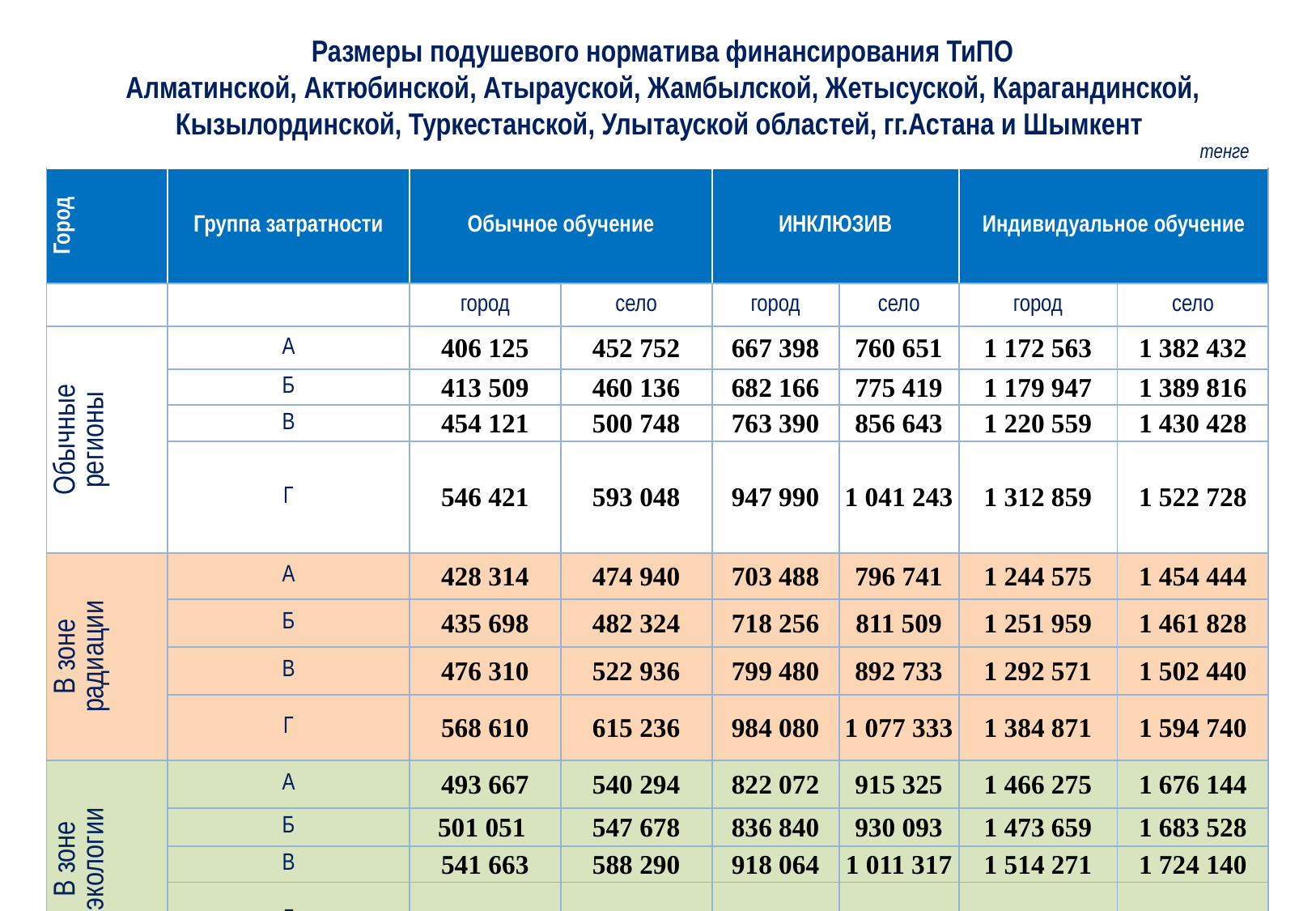

Размеры подушевого норматива финансирования ТиПО
Алматинской, Актюбинской, Атырауской, Жамбылской, Жетысуской, Карагандинской, Кызылординской, Туркестанской, Улытауской областей, гг.Астана и Шымкент
тенге
| Город | Группа затратности | Обычное обучение |  | ИНКЛЮЗИВ |  | Индивидуальное обучение |  |
| --- | --- | --- | --- | --- | --- | --- | --- |
|  |  | город | село | город | село | город | село |
| Обычные регионы | А | 406 125 | 452 752 | 667 398 | 760 651 | 1 172 563 | 1 382 432 |
|  | Б | 413 509 | 460 136 | 682 166 | 775 419 | 1 179 947 | 1 389 816 |
|  | В | 454 121 | 500 748 | 763 390 | 856 643 | 1 220 559 | 1 430 428 |
|  | Г | 546 421 | 593 048 | 947 990 | 1 041 243 | 1 312 859 | 1 522 728 |
| В зоне радиации | А | 428 314 | 474 940 | 703 488 | 796 741 | 1 244 575 | 1 454 444 |
|  | Б | 435 698 | 482 324 | 718 256 | 811 509 | 1 251 959 | 1 461 828 |
|  | В | 476 310 | 522 936 | 799 480 | 892 733 | 1 292 571 | 1 502 440 |
|  | Г | 568 610 | 615 236 | 984 080 | 1 077 333 | 1 384 871 | 1 594 740 |
| В зоне экологии | А | 493 667 | 540 294 | 822 072 | 915 325 | 1 466 275 | 1 676 144 |
|  | Б | 501 051 | 547 678 | 836 840 | 930 093 | 1 473 659 | 1 683 528 |
|  | В | 541 663 | 588 290 | 918 064 | 1 011 317 | 1 514 271 | 1 724 140 |
|  | Г | 633 963 | 680 590 | 1 102 664 | 1 195 917 | 1 606 571 | 1 816 440 |